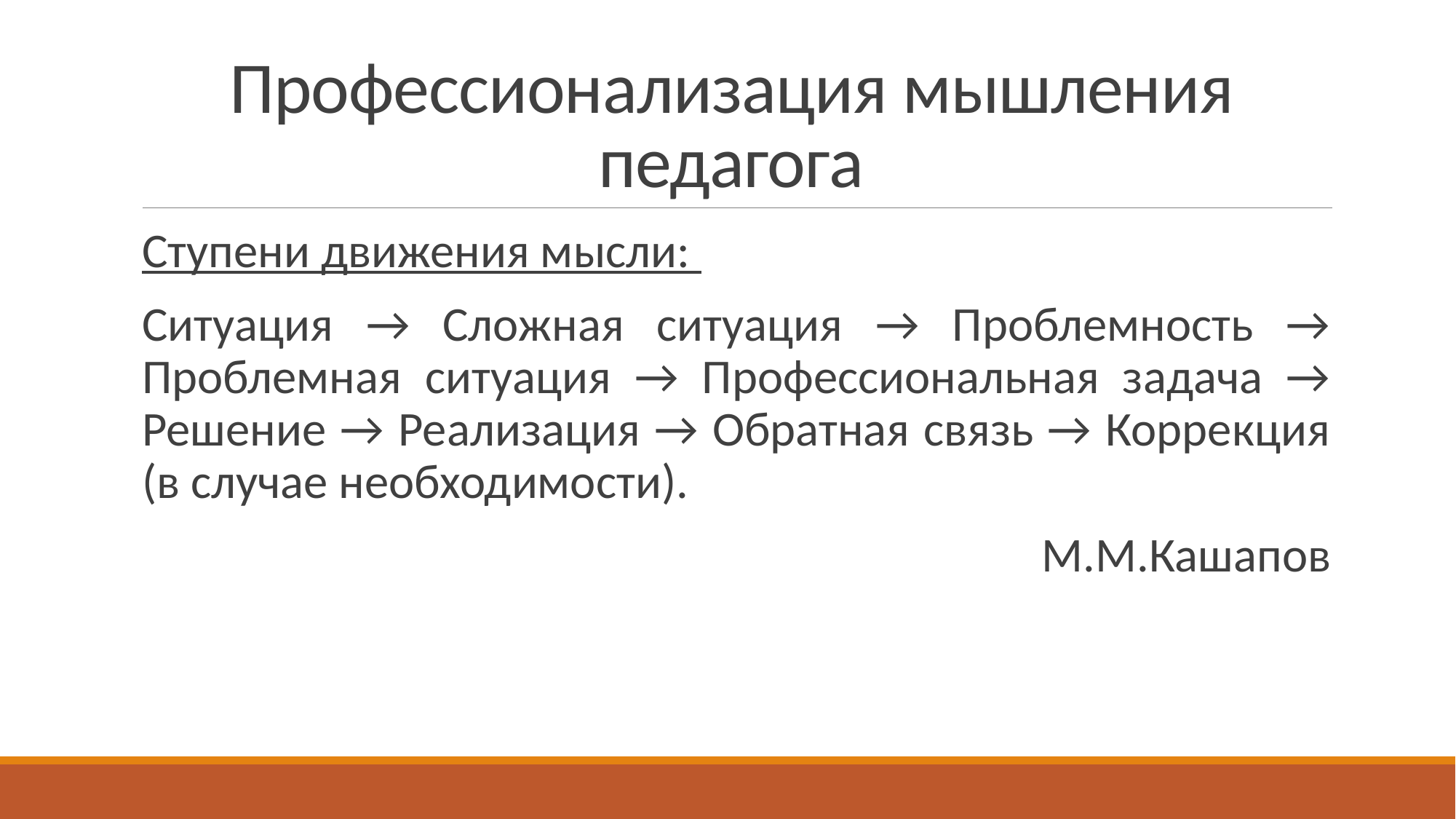

# Профессионализация мышления педагога
Ступени движения мысли:
Ситуация → Сложная ситуация → Проблемность → Проблемная ситуация → Профессиональная задача → Решение → Реализация → Обратная связь → Коррекция (в случае необходимости).
М.М.Кашапов